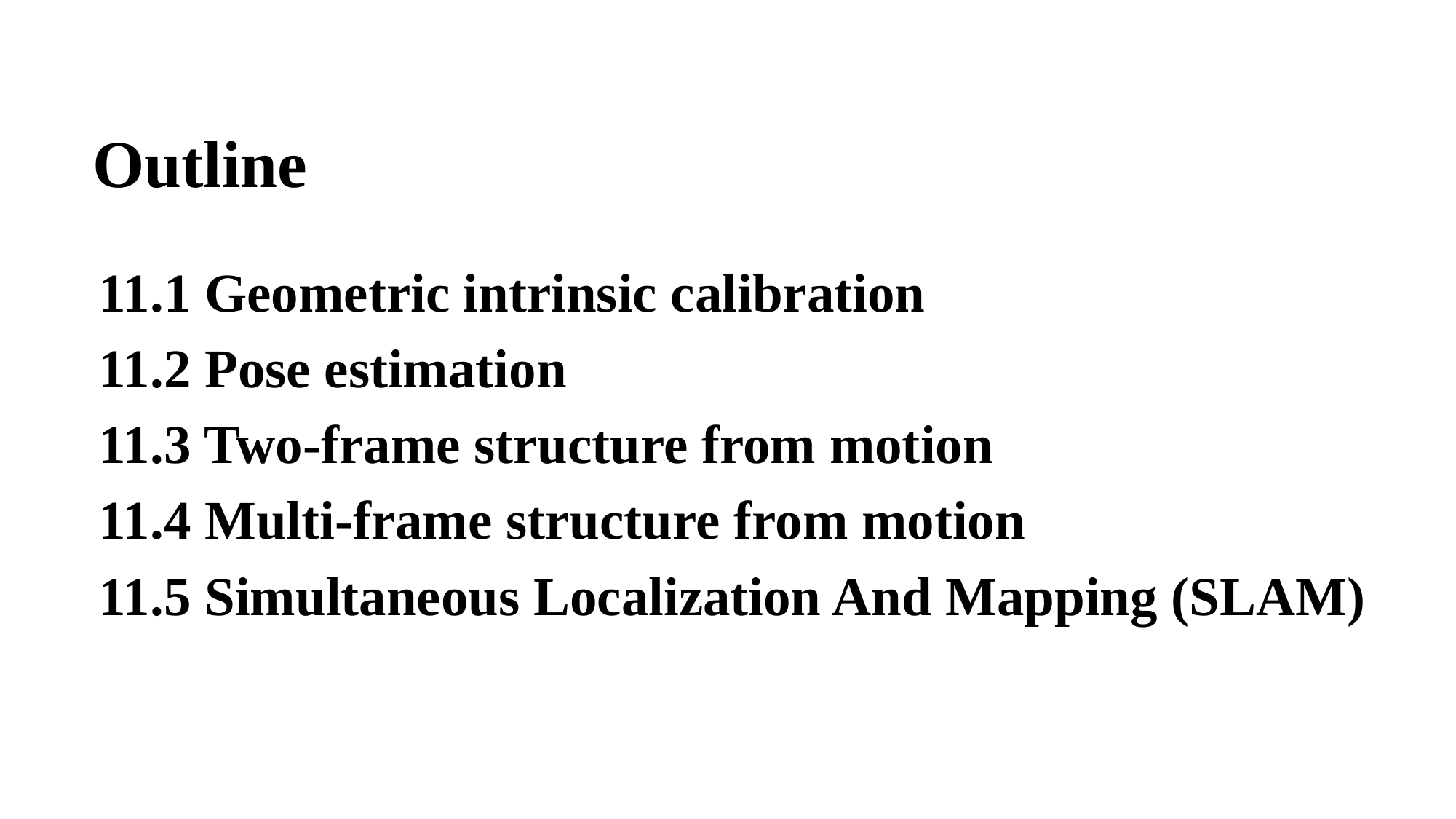

Outline
11.1 Geometric intrinsic calibration
11.2 Pose estimation
11.3 Two-frame structure from motion
11.4 Multi-frame structure from motion
11.5 Simultaneous Localization And Mapping (SLAM)